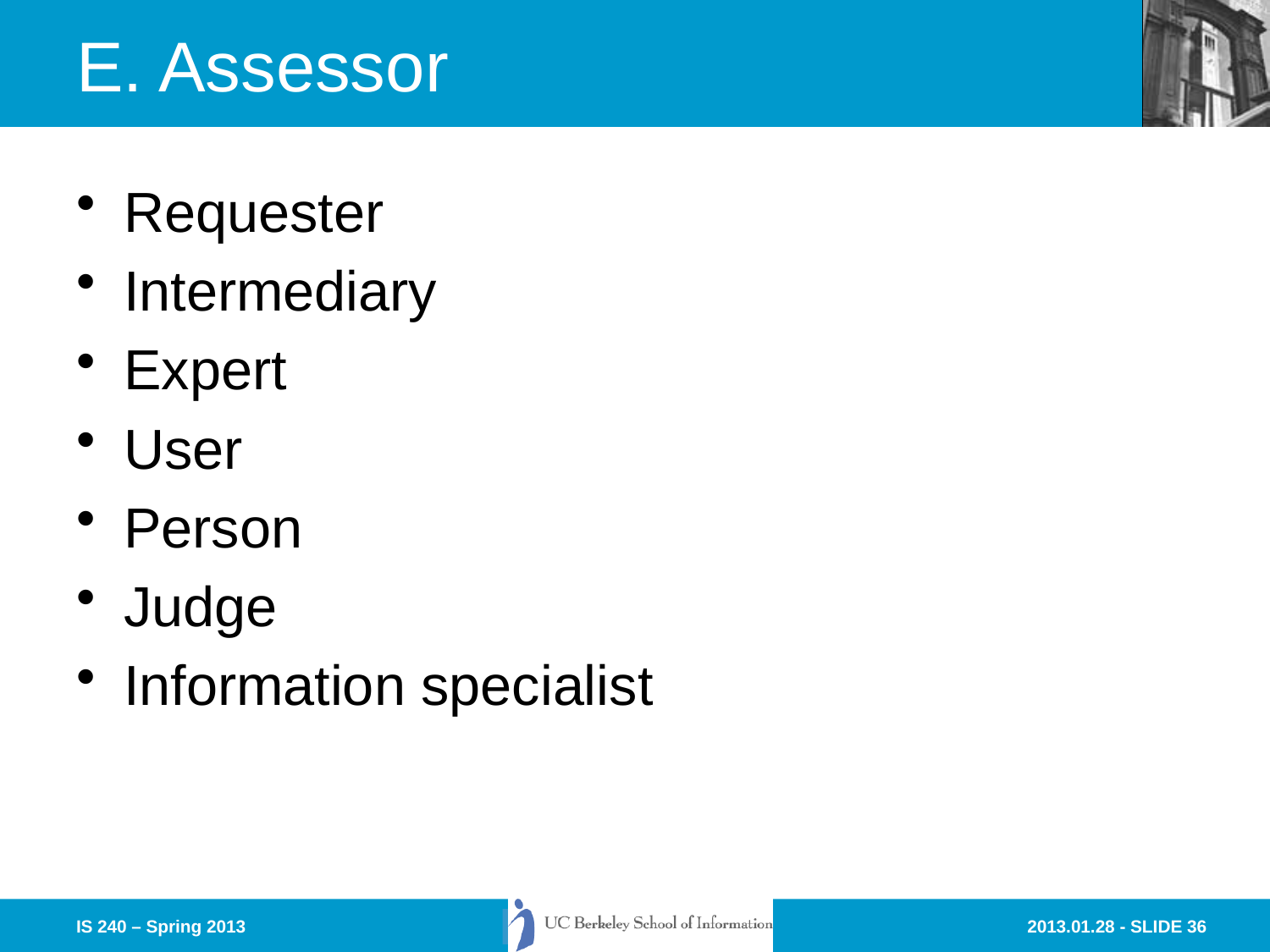

# E. Assessor
Requester
Intermediary
Expert
User
Person
Judge
Information specialist

IS 240 – Spring 2013